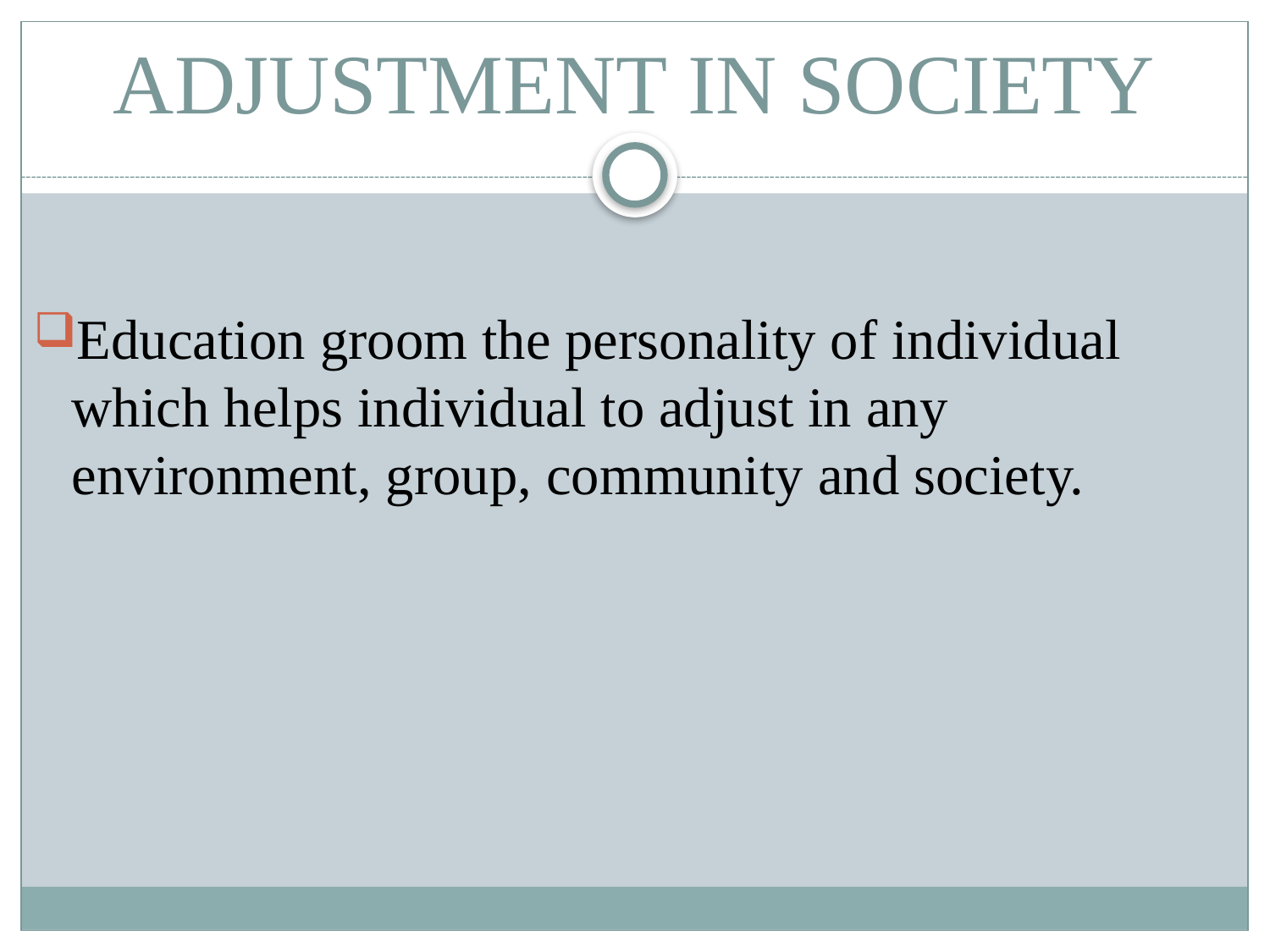

# ADJUSTMENT IN SOCIETY
Education groom the personality of individual which helps individual to adjust in any environment, group, community and society.